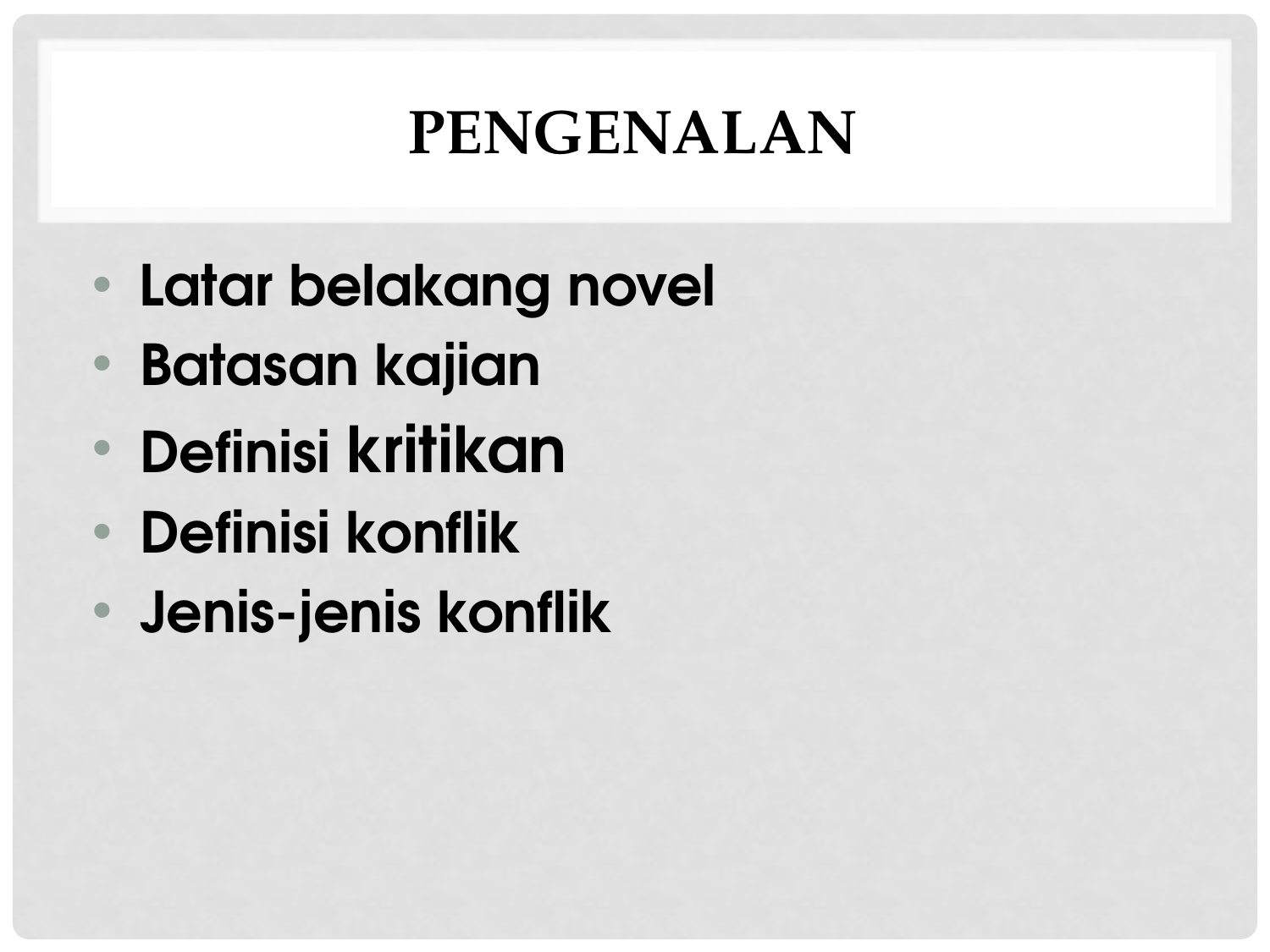

# PENGENALAN
 Latar belakang novel
 Batasan kajian
 Definisi kritikan
 Definisi konflik
 Jenis-jenis konflik